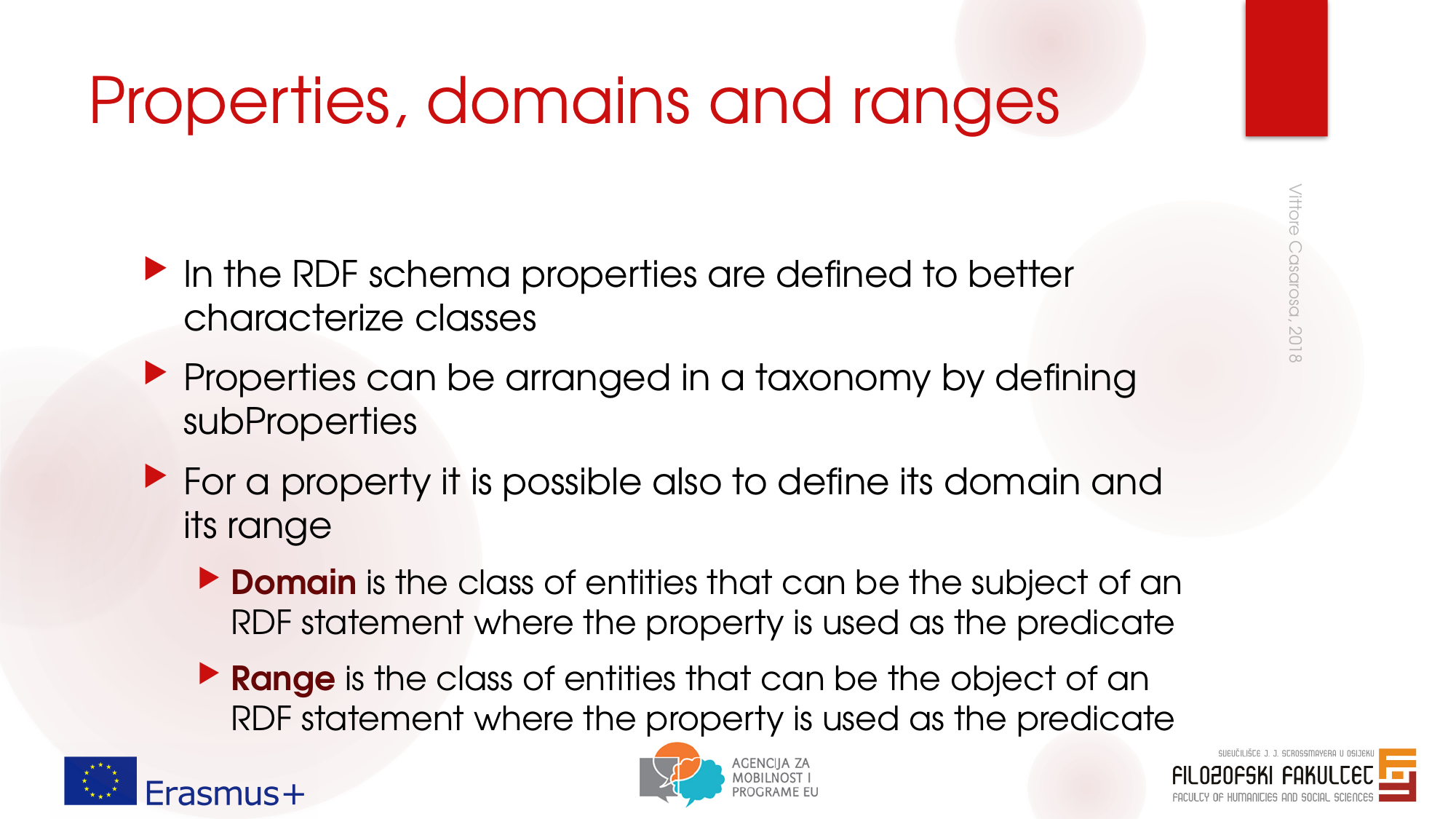

# Properties, domains and ranges
In the RDF schema properties are defined to better characterize classes
Properties can be arranged in a taxonomy by defining subProperties
For a property it is possible also to define its domain and its range
Domain is the class of entities that can be the subject of an RDF statement where the property is used as the predicate
Range is the class of entities that can be the object of an RDF statement where the property is used as the predicate
Vittore Casarosa, 2018